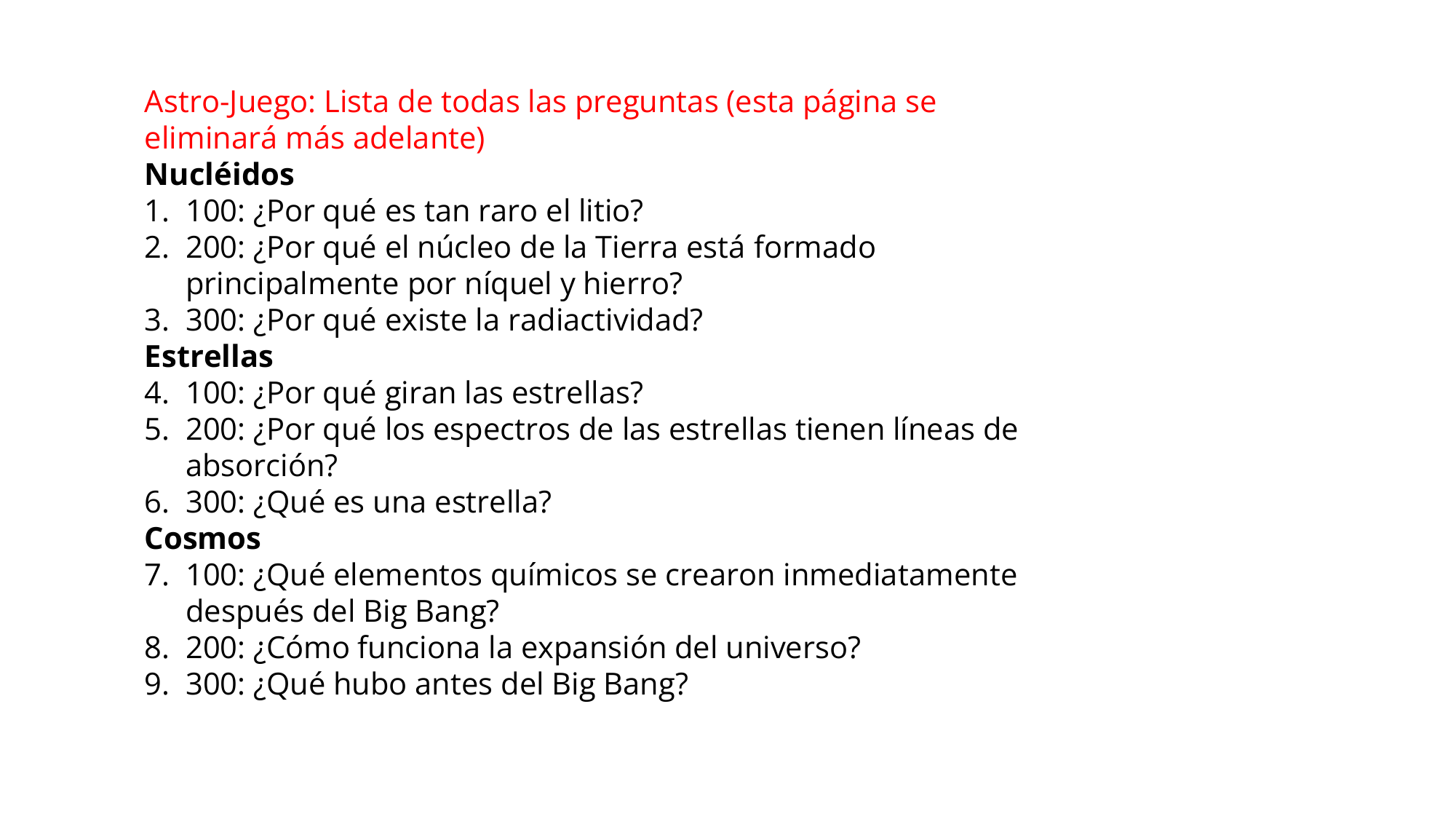

Astro-Juego: Lista de todas las preguntas (esta página se eliminará más adelante)
Nucléidos
100: ¿Por qué es tan raro el litio?
200: ¿Por qué el núcleo de la Tierra está formado principalmente por níquel y hierro?
300: ¿Por qué existe la radiactividad?
Estrellas
100: ¿Por qué giran las estrellas?
200: ¿Por qué los espectros de las estrellas tienen líneas de absorción?
300: ¿Qué es una estrella?
Cosmos
100: ¿Qué elementos químicos se crearon inmediatamente después del Big Bang?
200: ¿Cómo funciona la expansión del universo?
300: ¿Qué hubo antes del Big Bang?